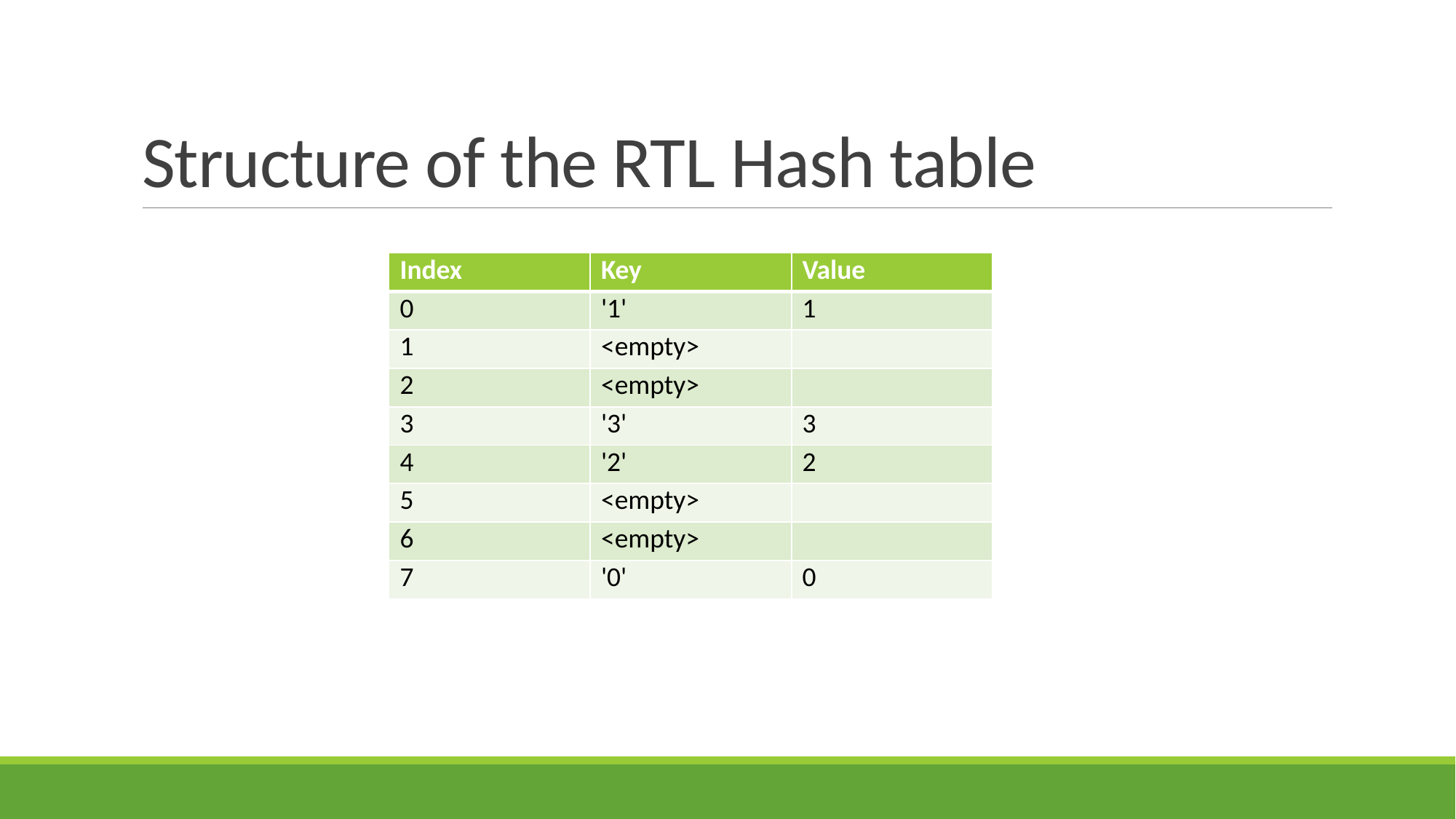

# Structure of the RTL Hash table
| Index | Key | Value |
| --- | --- | --- |
| 0 | '1' | 1 |
| 1 | <empty> |  |
| 2 | <empty> |  |
| 3 | '3' | 3 |
| 4 | '2' | 2 |
| 5 | <empty> |  |
| 6 | <empty> |  |
| 7 | '0' | 0 |